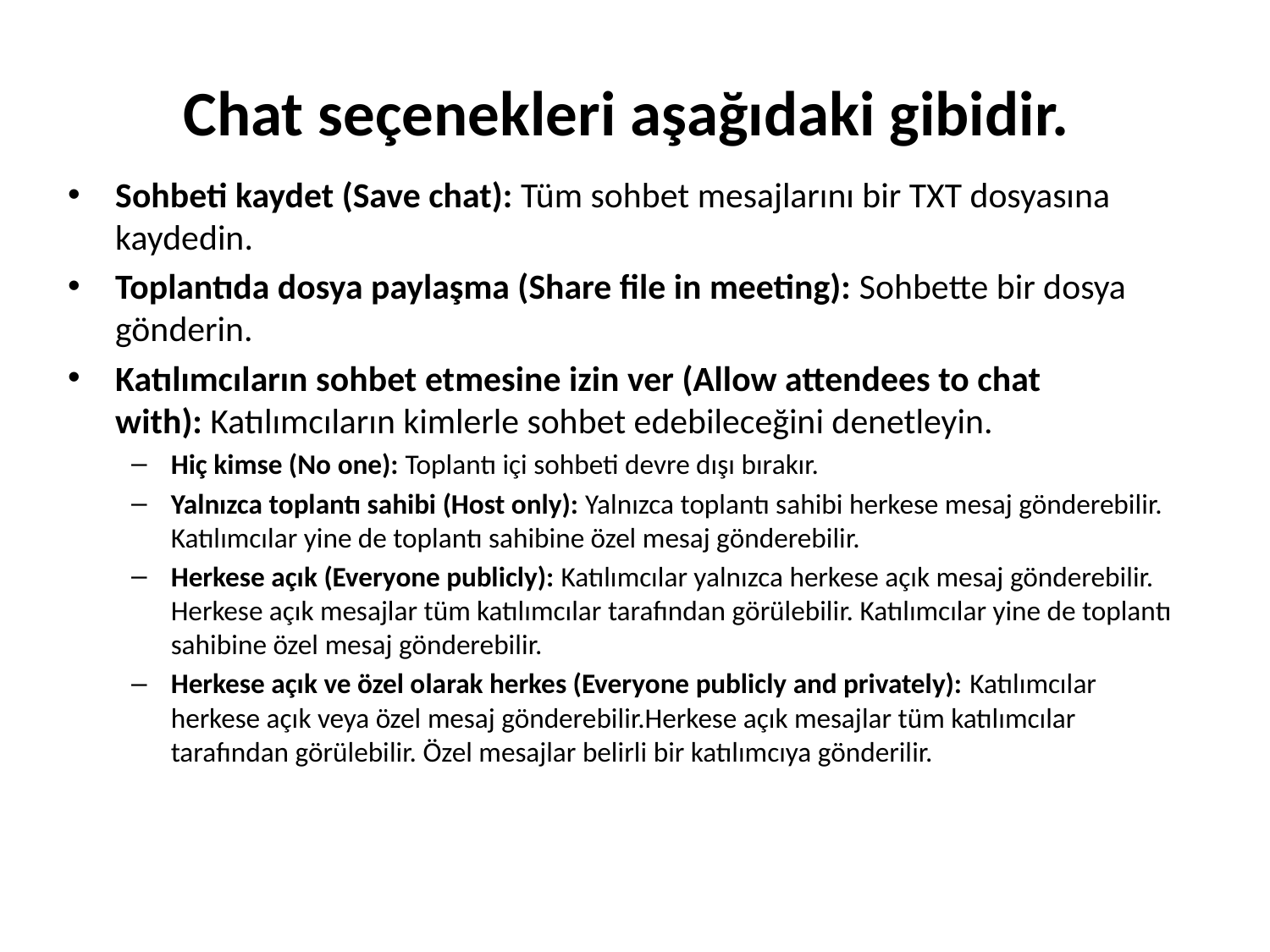

# Chat seçenekleri aşağıdaki gibidir.
Sohbeti kaydet (Save chat): Tüm sohbet mesajlarını bir TXT dosyasına kaydedin.
Toplantıda dosya paylaşma (Share file in meeting): Sohbette bir dosya gönderin.
Katılımcıların sohbet etmesine izin ver (Allow attendees to chat with): Katılımcıların kimlerle sohbet edebileceğini denetleyin.
Hiç kimse (No one): Toplantı içi sohbeti devre dışı bırakır.
Yalnızca toplantı sahibi (Host only): Yalnızca toplantı sahibi herkese mesaj gönderebilir. Katılımcılar yine de toplantı sahibine özel mesaj gönderebilir.
Herkese açık (Everyone publicly): Katılımcılar yalnızca herkese açık mesaj gönderebilir. Herkese açık mesajlar tüm katılımcılar tarafından görülebilir. Katılımcılar yine de toplantı sahibine özel mesaj gönderebilir.
Herkese açık ve özel olarak herkes (Everyone publicly and privately): Katılımcılar herkese açık veya özel mesaj gönderebilir.Herkese açık mesajlar tüm katılımcılar tarafından görülebilir. Özel mesajlar belirli bir katılımcıya gönderilir.